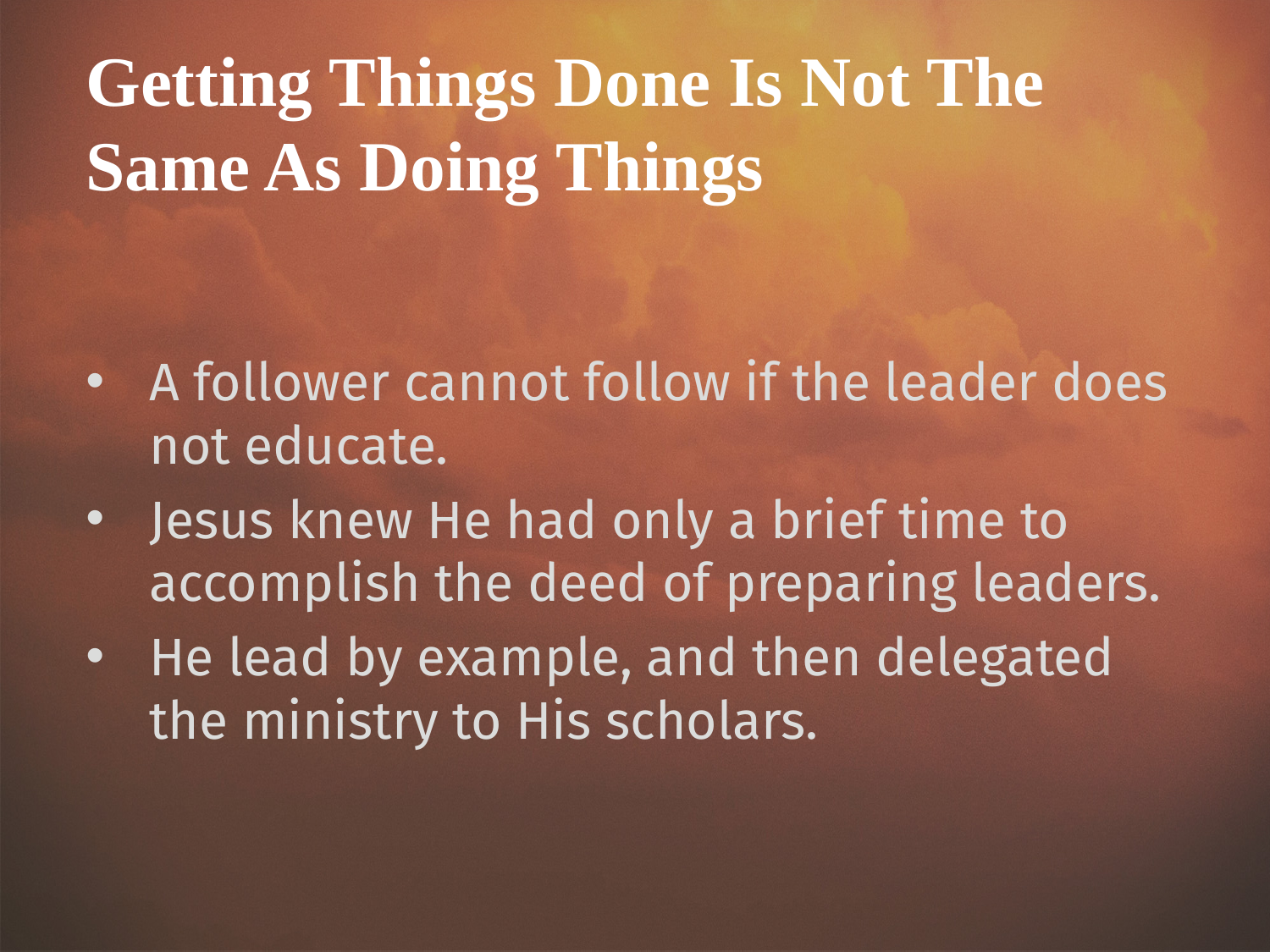

Getting Things Done Is Not The Same As Doing Things
A follower cannot follow if the leader does not educate.
Jesus knew He had only a brief time to accomplish the deed of preparing leaders.
He lead by example, and then delegated the ministry to His scholars.